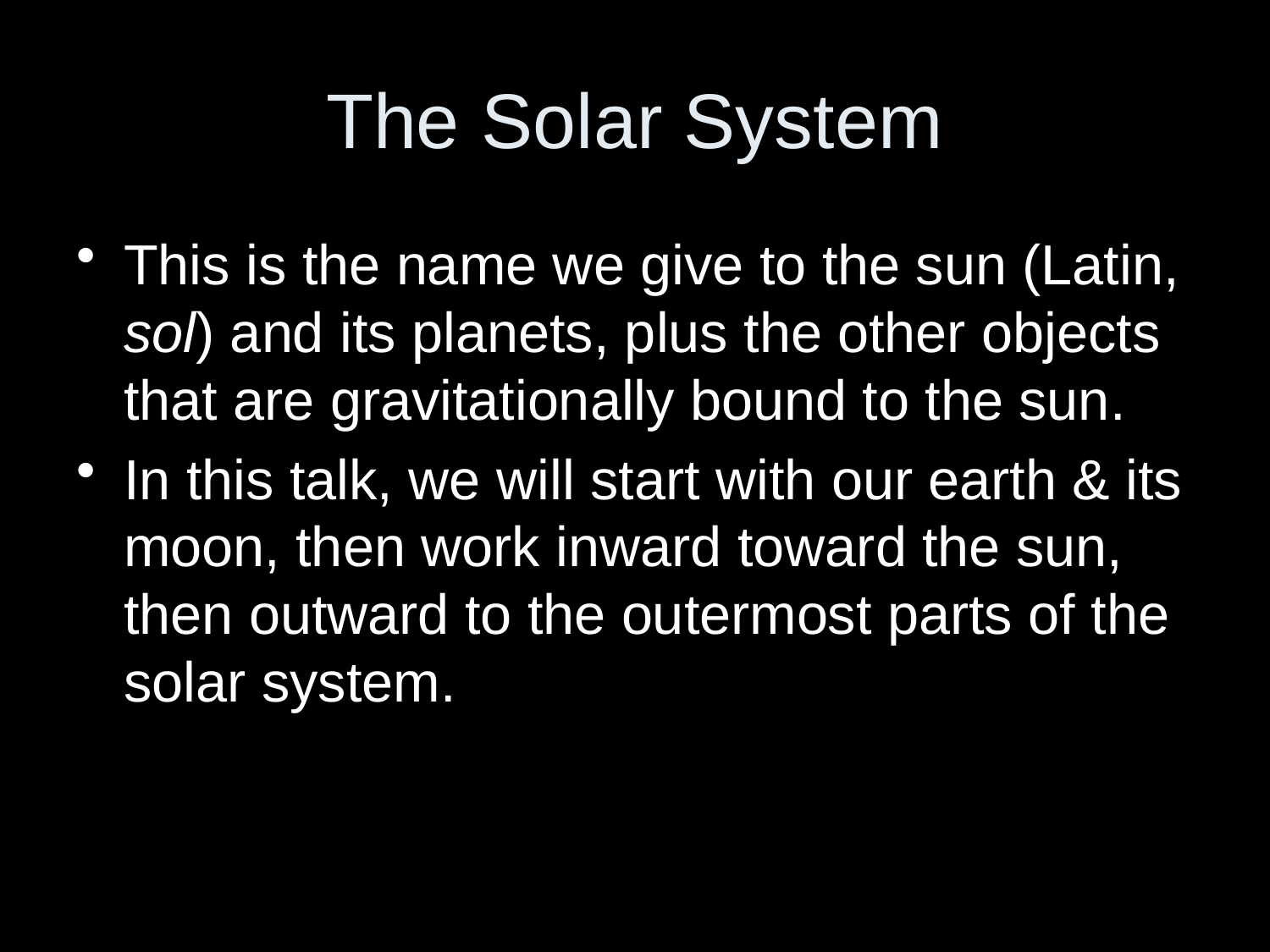

# The Solar System
This is the name we give to the sun (Latin, sol) and its planets, plus the other objects that are gravitationally bound to the sun.
In this talk, we will start with our earth & its moon, then work inward toward the sun, then outward to the outermost parts of the solar system.